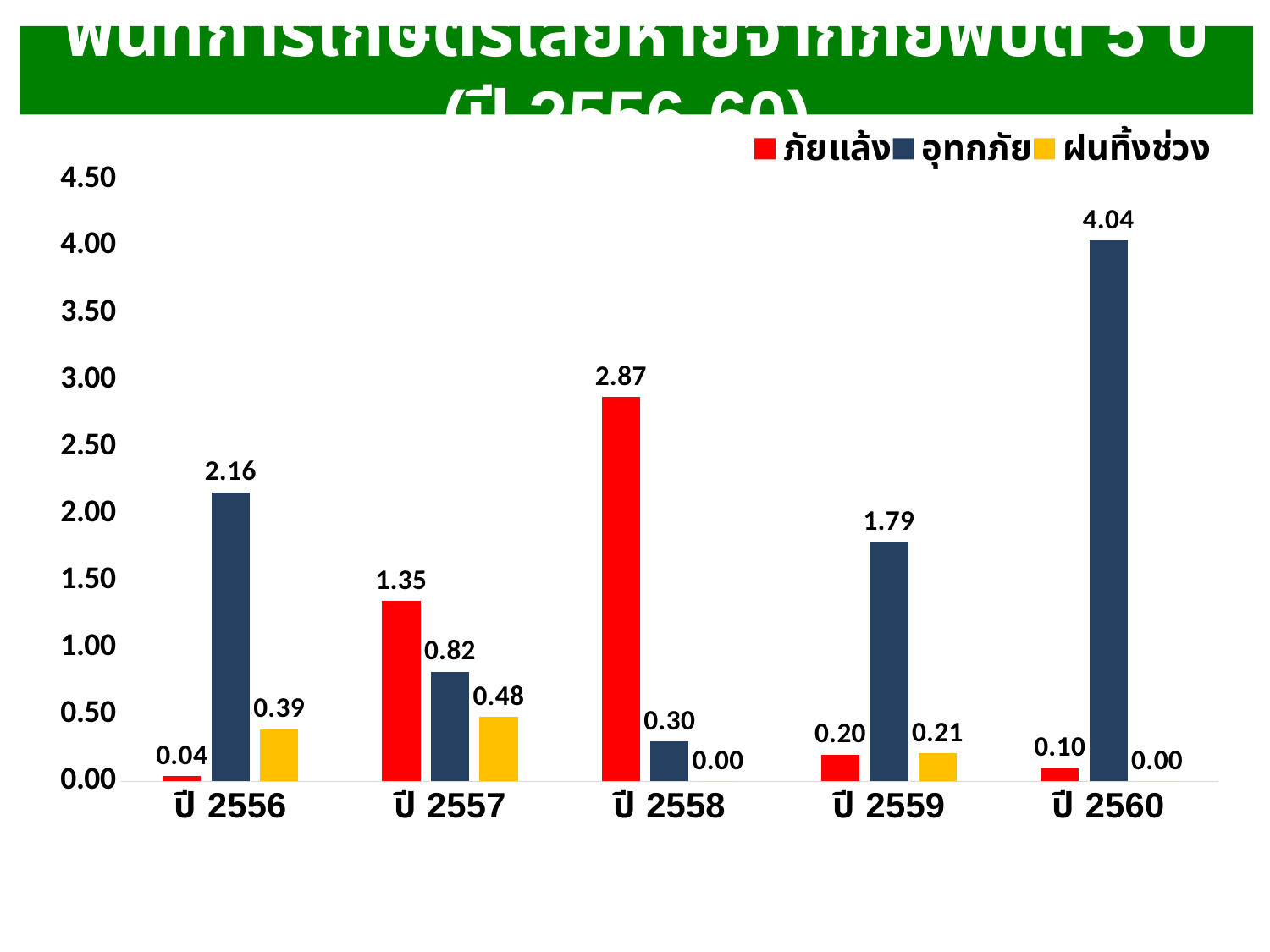

# พื้นที่การเกษตรเสียหายจากภัยพิบัติ 5 ปี (ปี 2556-60)

### Chart

| Category | ภัยแล้ง | อุทกภัย | ฝนทิ้งช่วง |
|---|---|---|---|
| ปี 2556 | 0.04 | 2.16 | 0.39 |
| ปี 2557 | 1.35 | 0.82 | 0.48 |
| ปี 2558 | 2.87 | 0.3 | 0.0 |
| ปี 2559 | 0.2 | 1.79 | 0.21 |
| ปี 2560 | 0.1 | 4.04 | 0.0 |